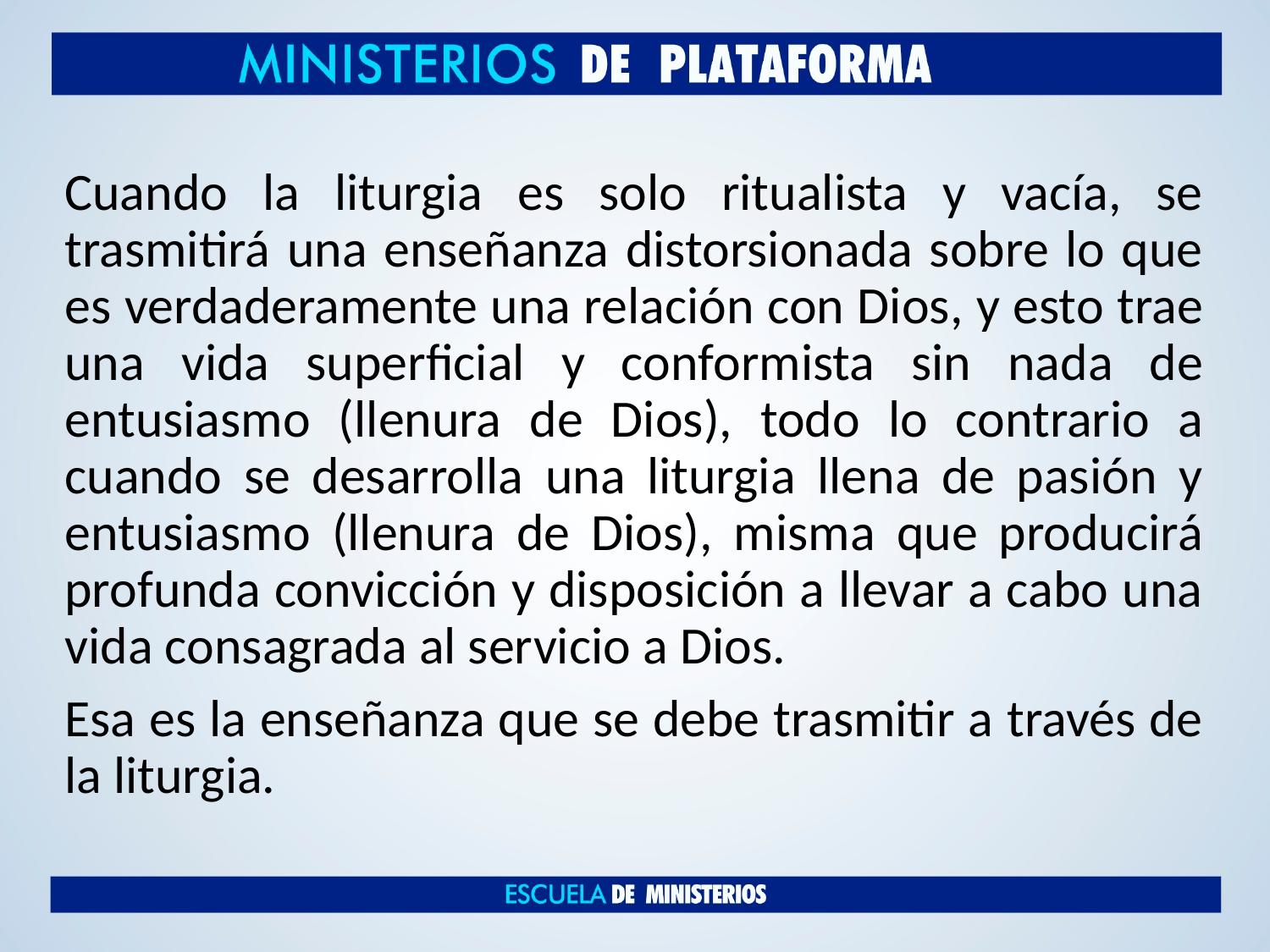

Cuando la liturgia es solo ritualista y vacía, se trasmitirá una enseñanza distorsionada sobre lo que es verdaderamente una relación con Dios, y esto trae una vida superficial y conformista sin nada de entusiasmo (llenura de Dios), todo lo contrario a cuando se desarrolla una liturgia llena de pasión y entusiasmo (llenura de Dios), misma que producirá profunda convicción y disposición a llevar a cabo una vida consagrada al servicio a Dios.
Esa es la enseñanza que se debe trasmitir a través de la liturgia.